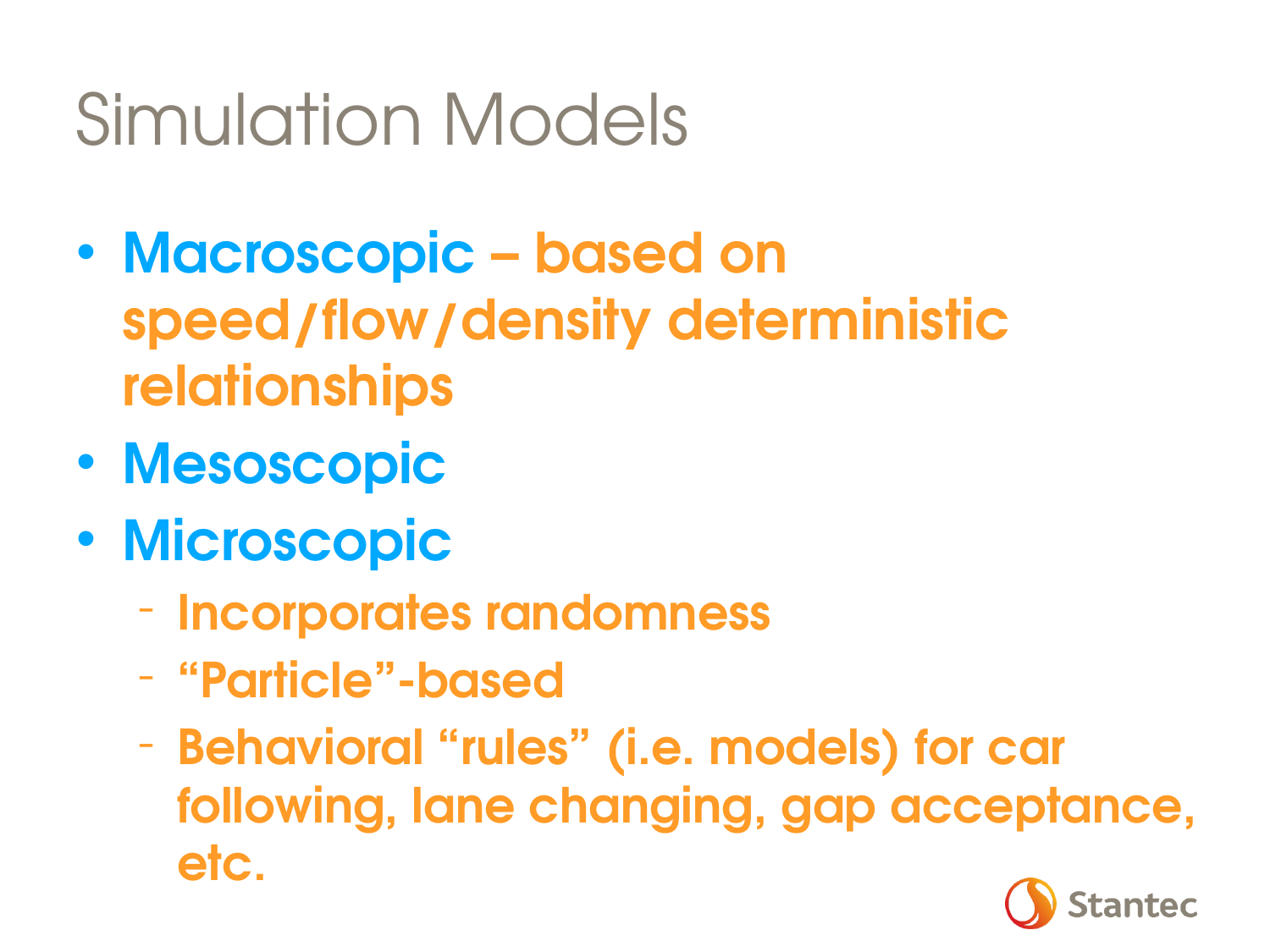

# Simulation Models
Macroscopic – based on speed/flow/density deterministic relationships
Mesoscopic
Microscopic
Incorporates randomness
“Particle”-based
Behavioral “rules” (i.e. models) for car following, lane changing, gap acceptance, etc.